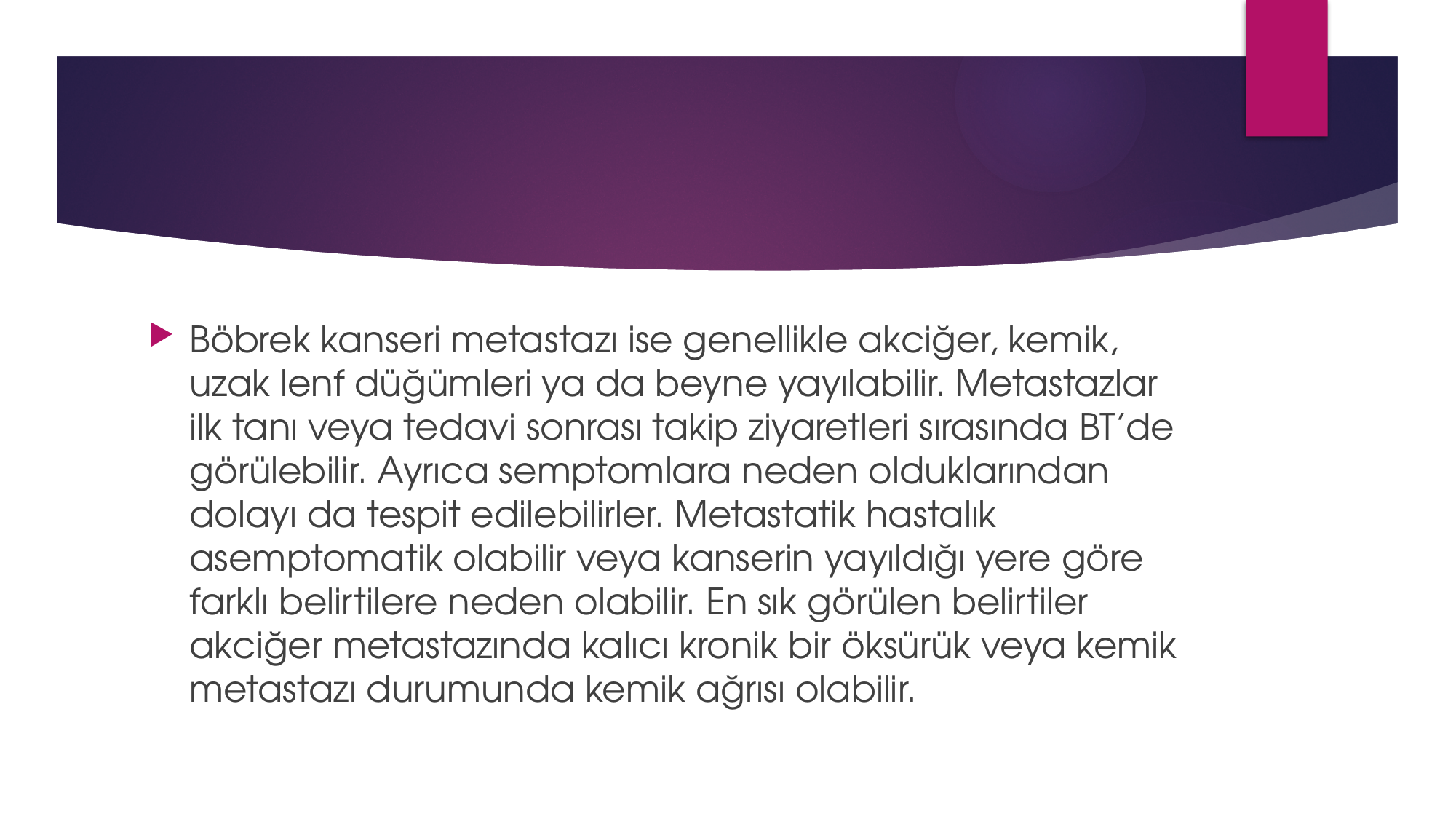

Böbrek kanseri metastazı ise genellikle akciğer, kemik, uzak lenf düğümleri ya da beyne yayılabilir. Metastazlar ilk tanı veya tedavi sonrası takip ziyaretleri sırasında BT’de görülebilir. Ayrıca semptomlara neden olduklarından dolayı da tespit edilebilirler. Metastatik hastalık asemptomatik olabilir veya kanserin yayıldığı yere göre farklı belirtilere neden olabilir. En sık görülen belirtiler akciğer metastazında kalıcı kronik bir öksürük veya kemik metastazı durumunda kemik ağrısı olabilir.